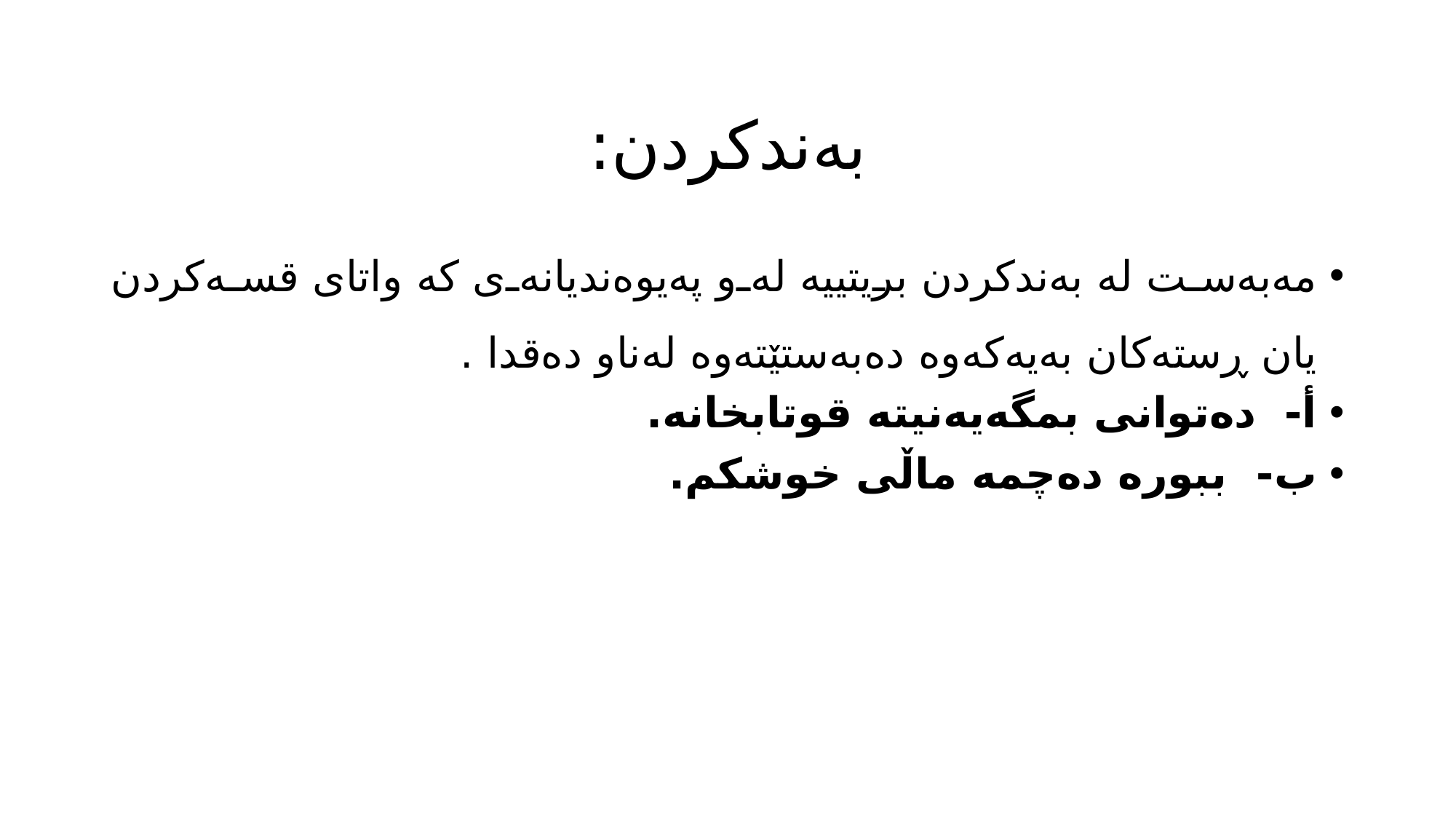

# به‌ندكردن:
مه‌به‌ست له‌ به‌ندكردن بریتییه‌ له‌و په‌یوه‌ندیانه‌ی كه‌ واتای قسه‌كردن یان ڕسته‌كان به‌یه‌كه‌وه‌ ده‌به‌ستێته‌وه‌ له‌ناو ده‌قدا .
أ-  ده‌توانی بمگه‌یه‌نیته‌ قوتابخانه‌.
ب-  ببوره‌ ده‌چمه‌ ماڵی خوشكم.